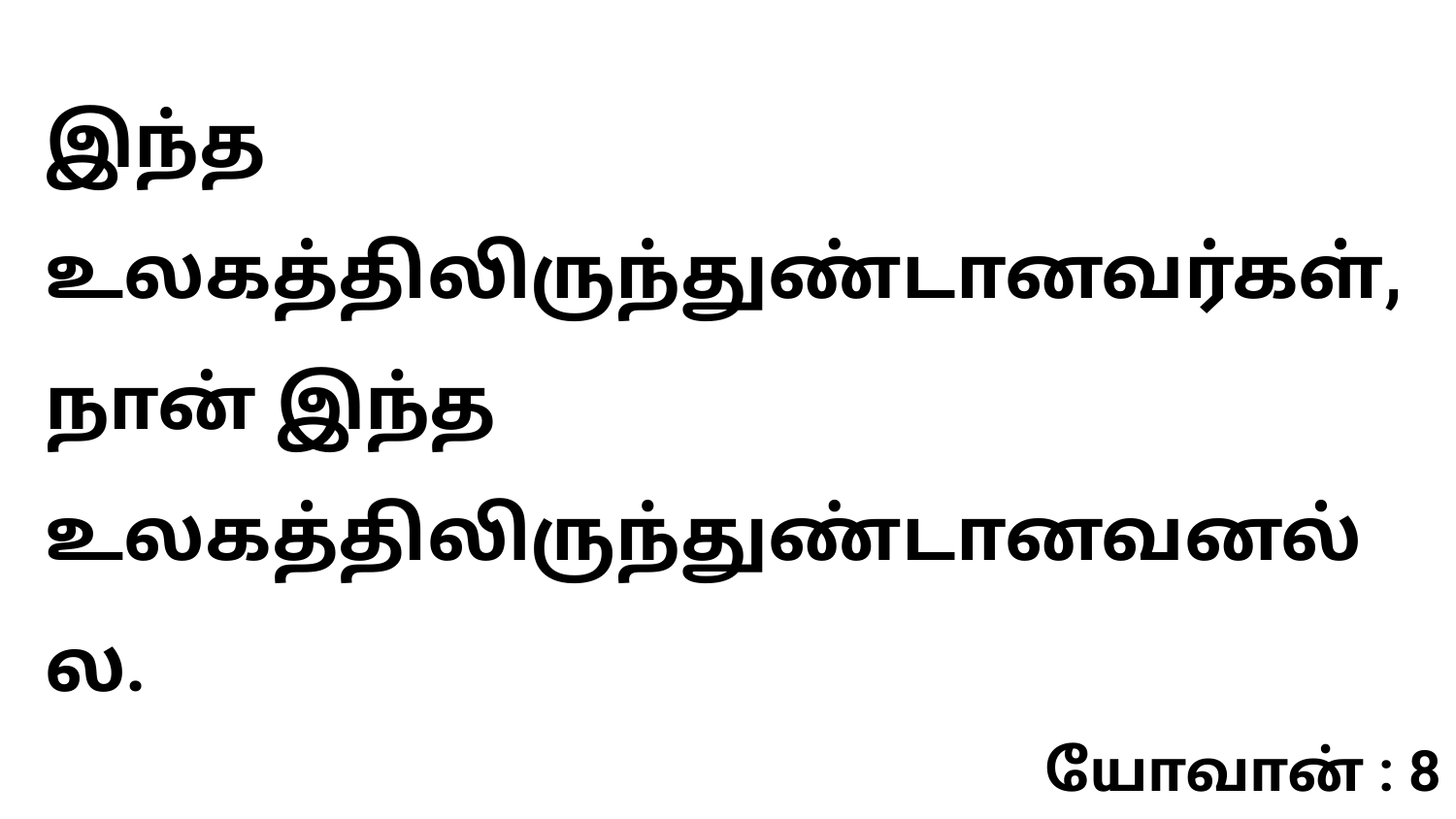

இந்த உலகத்திலிருந்துண்டானவர்கள், நான் இந்த உலகத்திலிருந்துண்டானவனல்ல.
யோவான் : 8